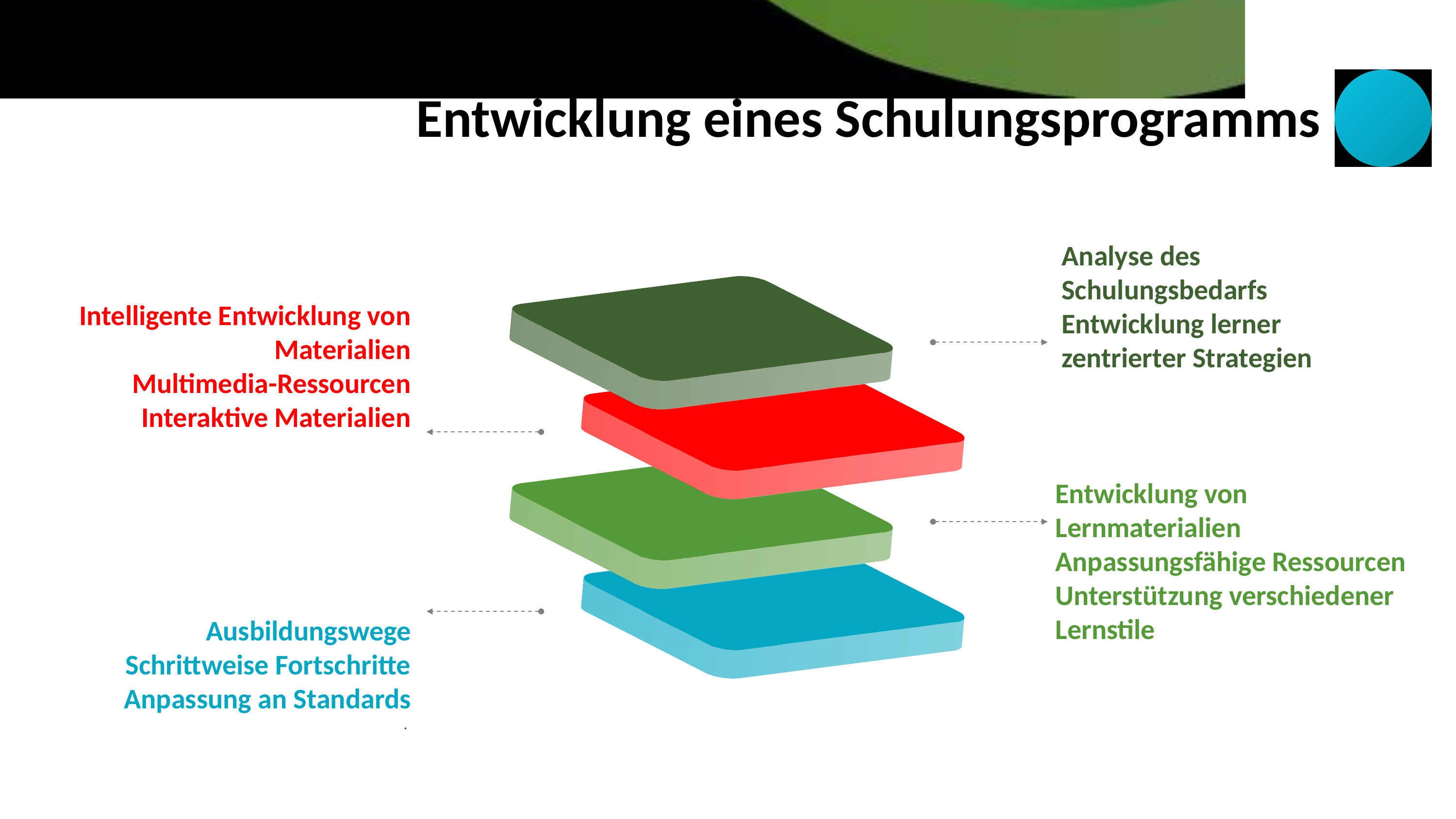

Entwicklung eines Schulungsprogramms
Analyse des Schulungsbedarfs
Entwicklung lerner zentrierter Strategien

Intelligente Entwicklung von Materialien
Multimedia-Ressourcen
Interaktive Materialien

Entwicklung von Lernmaterialien
Anpassungsfähige Ressourcen
Unterstützung verschiedener Lernstile

Ausbildungswege
Schrittweise Fortschritte
	Anpassung an Standards
.